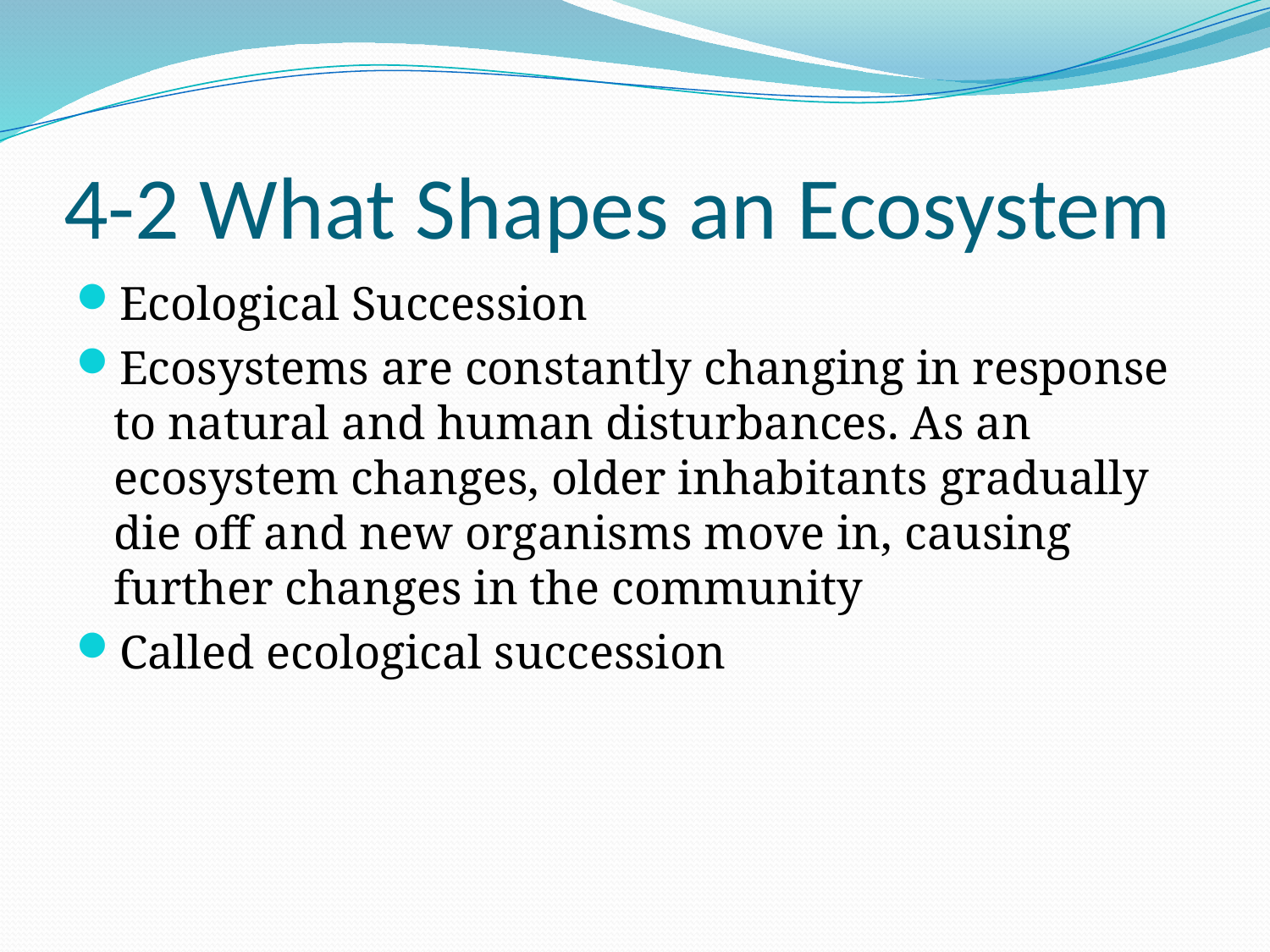

# 4-2 What Shapes an Ecosystem
Ecological Succession
Ecosystems are constantly changing in response to natural and human disturbances. As an ecosystem changes, older inhabitants gradually die off and new organisms move in, causing further changes in the community
Called ecological succession